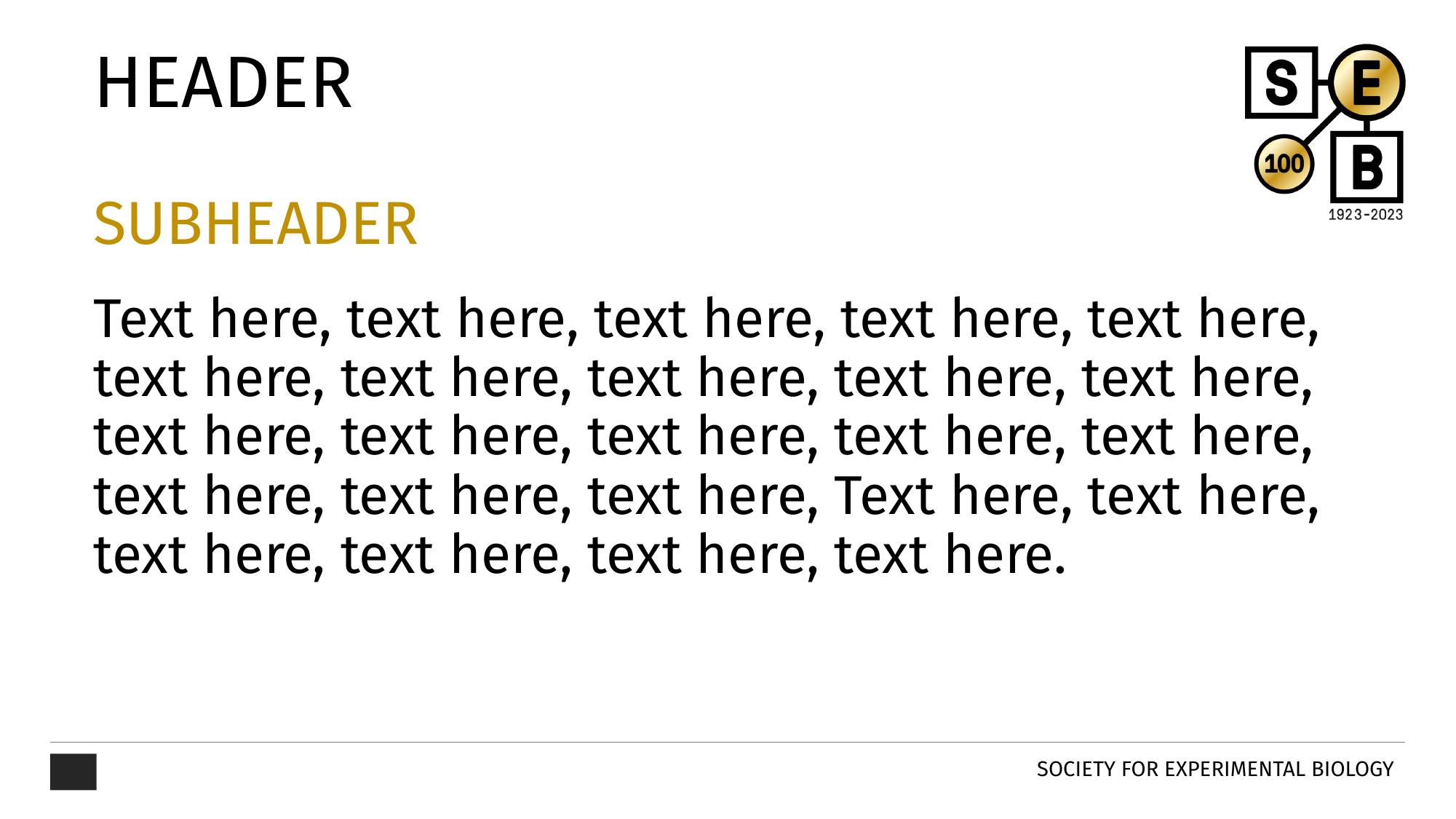

# HEADER
SUBHEADER
Text here, text here, text here, text here, text here, text here, text here, text here, text here, text here, text here, text here, text here, text here, text here, text here, text here, text here, Text here, text here, text here, text here, text here, text here.